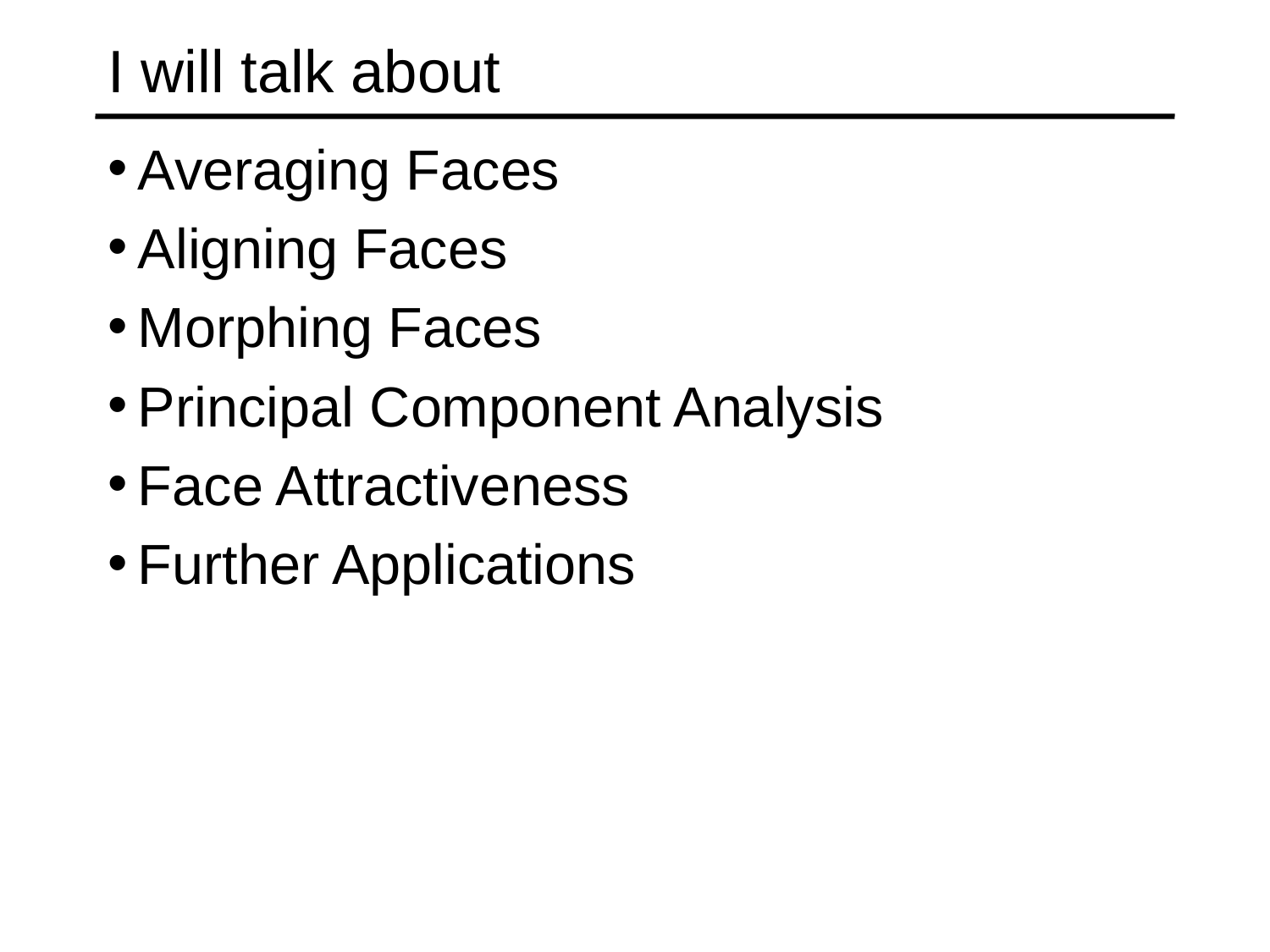

# I will talk about
Averaging Faces
Aligning Faces
Morphing Faces
Principal Component Analysis
Face Attractiveness
Further Applications